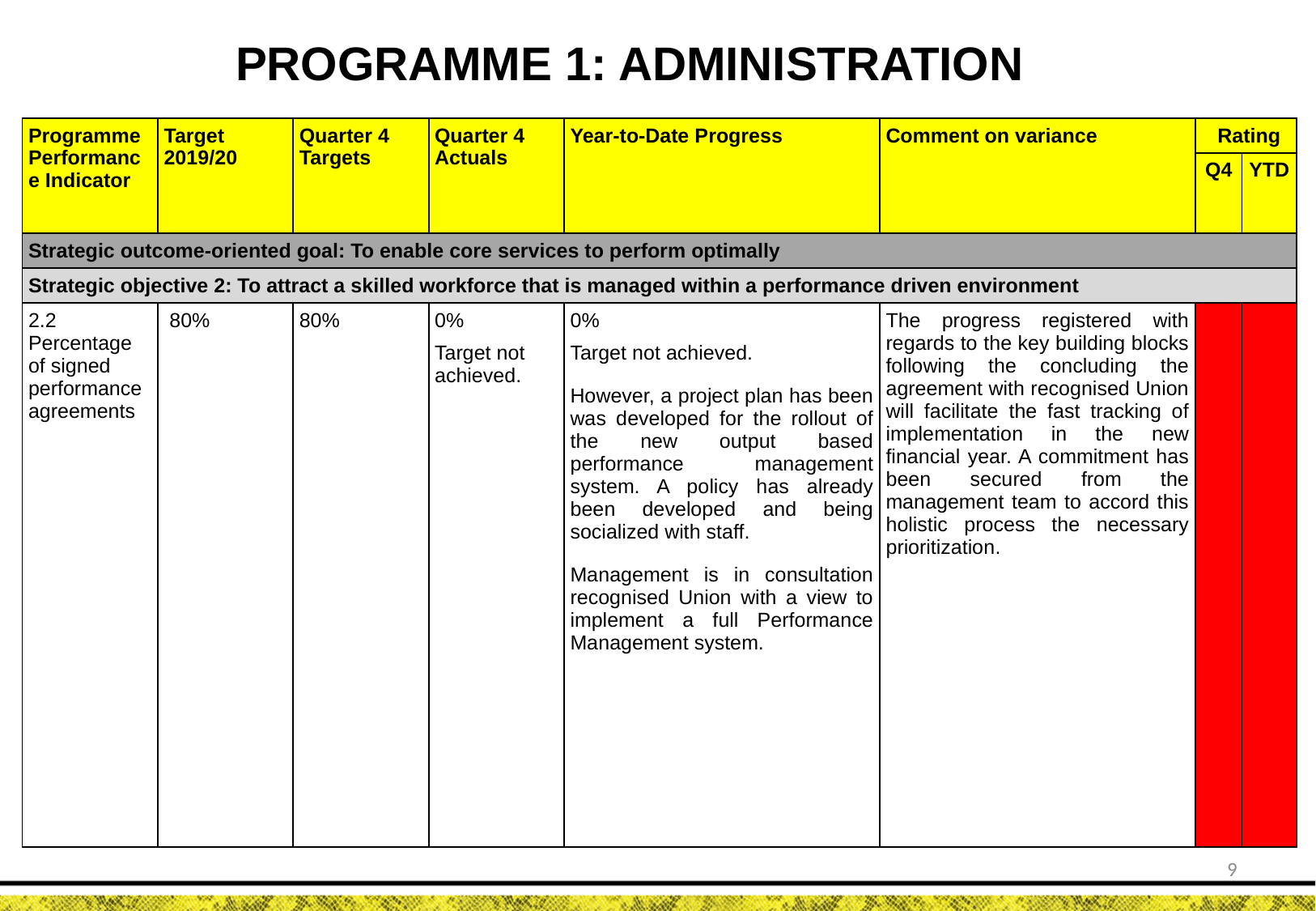

PROGRAMME 1: ADMINISTRATION
| Programme Performance Indicator | Target 2019/20 | Quarter 4 Targets | Quarter 4 Actuals | Year-to-Date Progress | Comment on variance | Rating |  |
| --- | --- | --- | --- | --- | --- | --- | --- |
|  |  |  |  |  |  | Q4 | YTD |
| Strategic outcome-oriented goal: To enable core services to perform optimally |  |  |  |  |  |  |  |
| Strategic objective 2: To attract a skilled workforce that is managed within a performance driven environment |  |  |  |  |  |  |  |
| 2.2 Percentage of signed performance agreements | 80% | 80% | 0% Target not achieved. | 0% Target not achieved. However, a project plan has been was developed for the rollout of the new output based performance management system. A policy has already been developed and being socialized with staff. Management is in consultation recognised Union with a view to implement a full Performance Management system. | The progress registered with regards to the key building blocks following the concluding the agreement with recognised Union will facilitate the fast tracking of implementation in the new financial year. A commitment has been secured from the management team to accord this holistic process the necessary prioritization. |  |  |
9